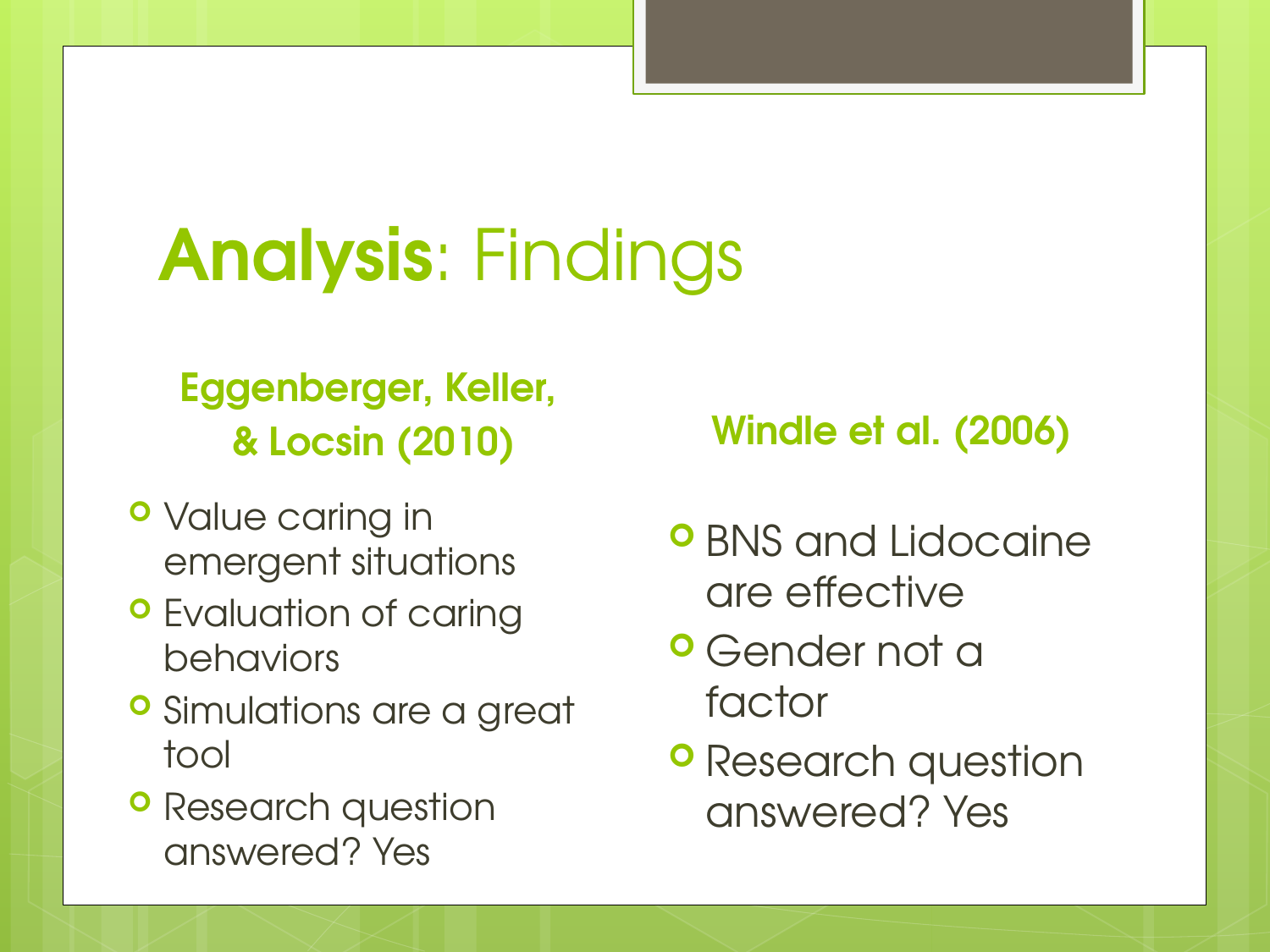

# Analysis: Findings
Windle et al. (2006)
Eggenberger, Keller,
& Locsin (2010)
Value caring in emergent situations
Evaluation of caring behaviors
Simulations are a great tool
Research question answered? Yes
BNS and Lidocaine are effective
Gender not a factor
Research question answered? Yes